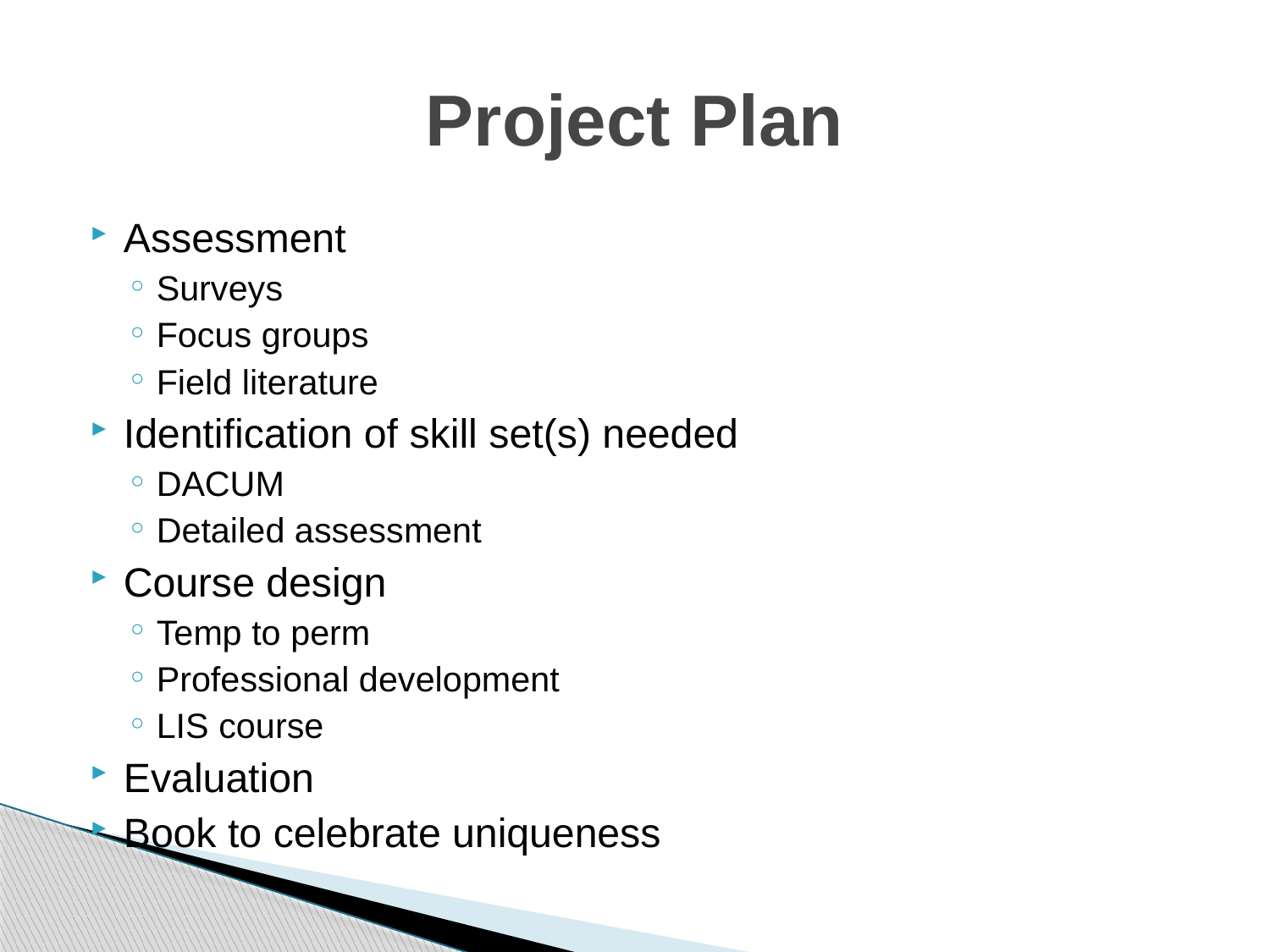

# Project Plan
Assessment
Surveys
Focus groups
Field literature
Identification of skill set(s) needed
DACUM
Detailed assessment
Course design
Temp to perm
Professional development
LIS course
Evaluation
Book to celebrate uniqueness